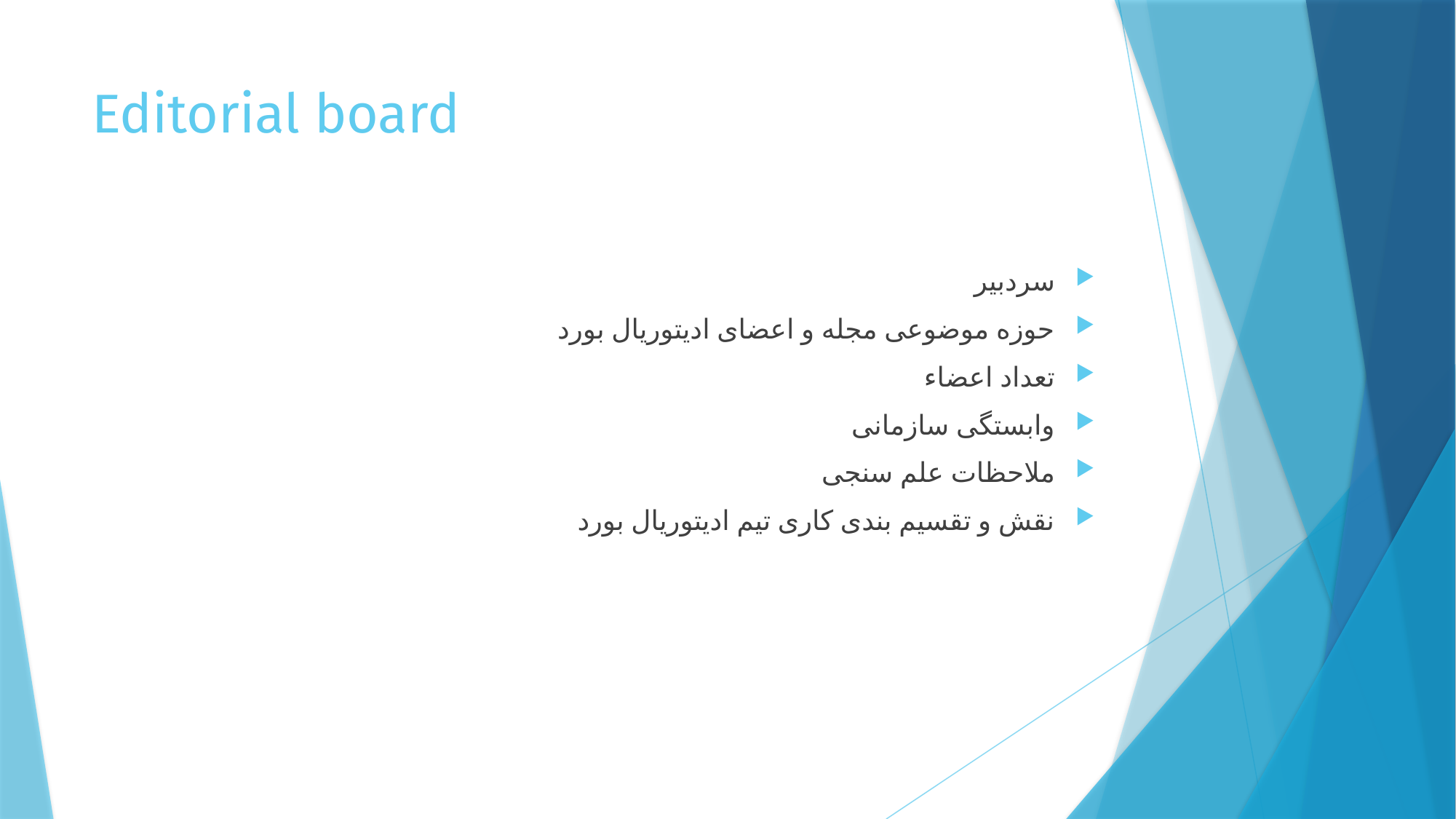

# Editorial board
سردبیر
حوزه موضوعی مجله و اعضای ادیتوریال بورد
تعداد اعضاء
وابستگی سازمانی
ملاحظات علم سنجی
نقش و تقسیم بندی کاری تیم ادیتوریال بورد